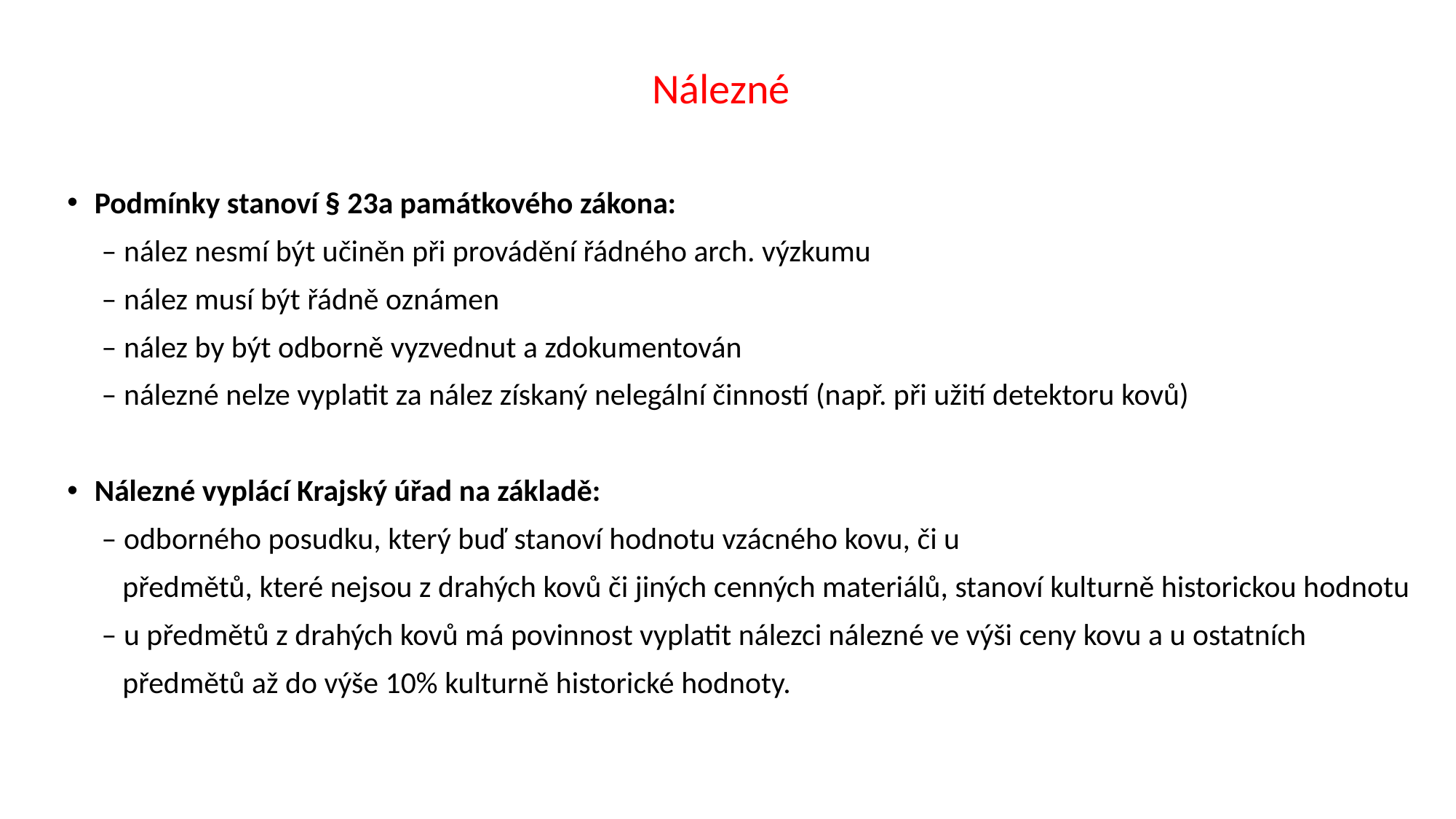

# Nálezné
Podmínky stanoví § 23a památkového zákona:
     – nález nesmí být učiněn při provádění řádného arch. výzkumu
     – nález musí být řádně oznámen
     – nález by být odborně vyzvednut a zdokumentován
     – nálezné nelze vyplatit za nález získaný nelegální činností (např. při užití detektoru kovů)

Nálezné vyplácí Krajský úřad na základě:
     – odborného posudku, který buď stanoví hodnotu vzácného kovu, či u
        předmětů, které nejsou z drahých kovů či jiných cenných materiálů, stanoví kulturně historickou hodnotu
     – u předmětů z drahých kovů má povinnost vyplatit nálezci nálezné ve výši ceny kovu a u ostatních
        předmětů až do výše 10% kulturně historické hodnoty.